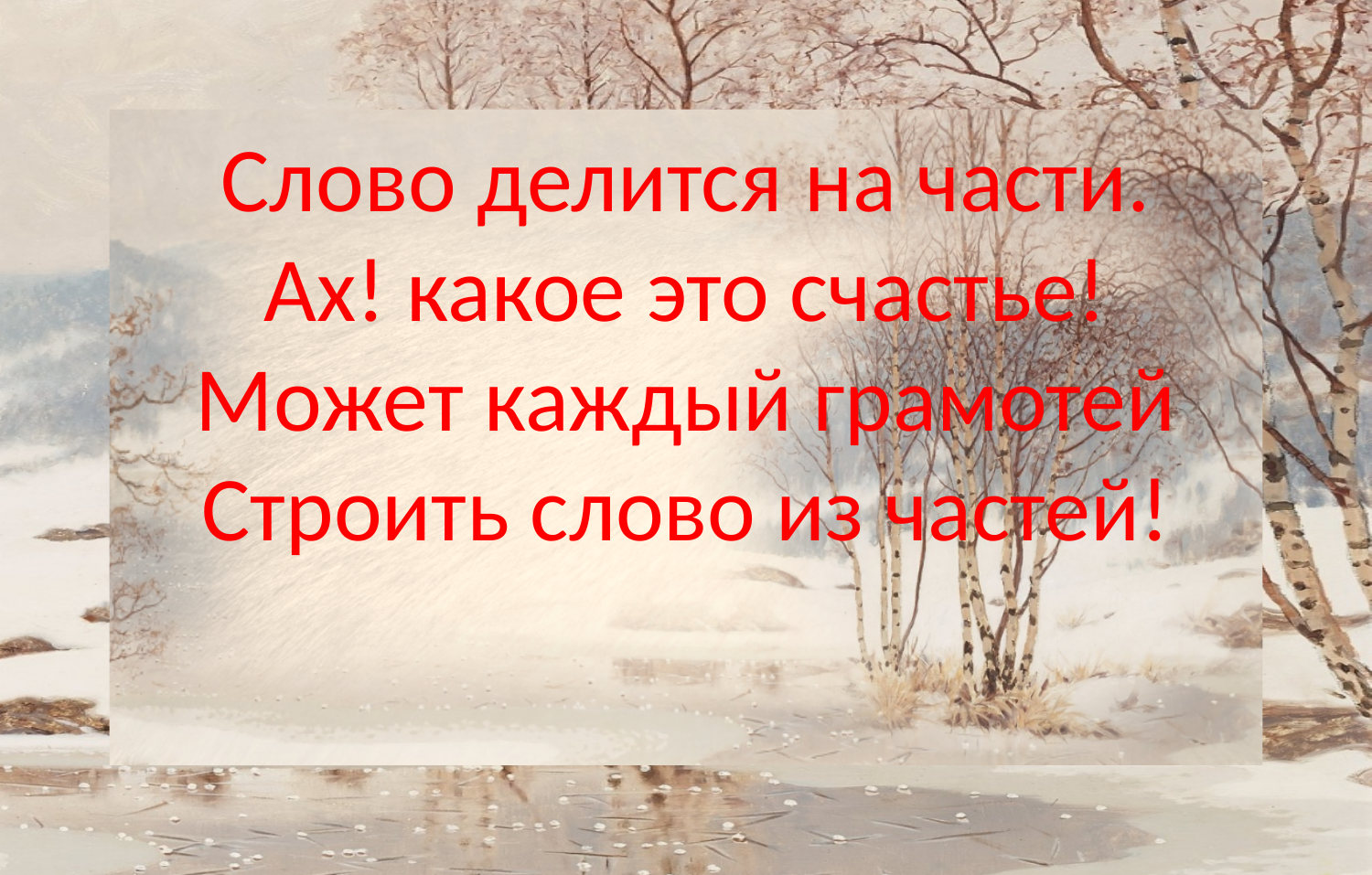

Слово делится на части.
Ах! какое это счастье!
Может каждый грамотей
Строить слово из частей!